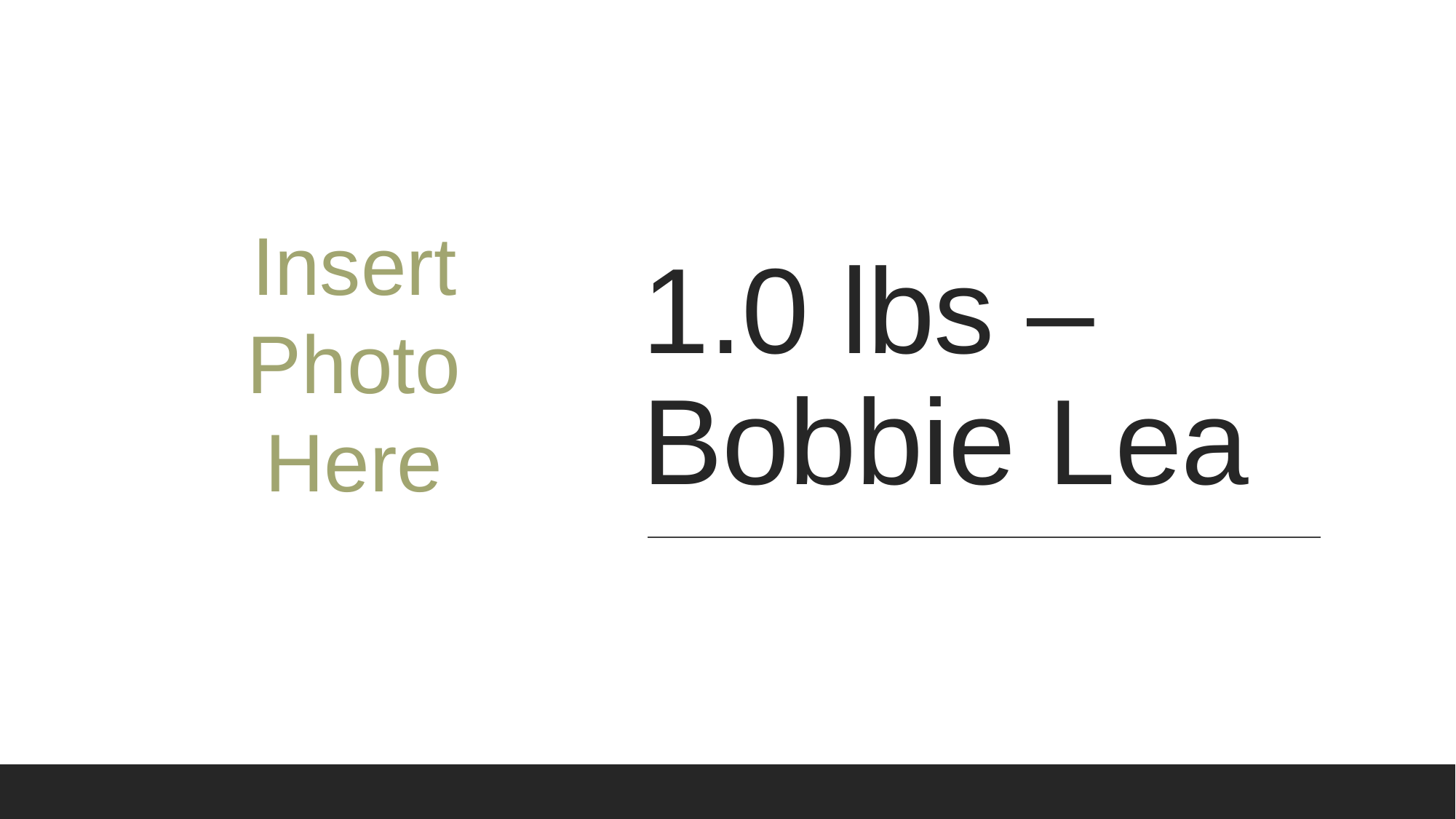

# 1.0 lbs – Bobbie Lea
Insert
Photo
Here